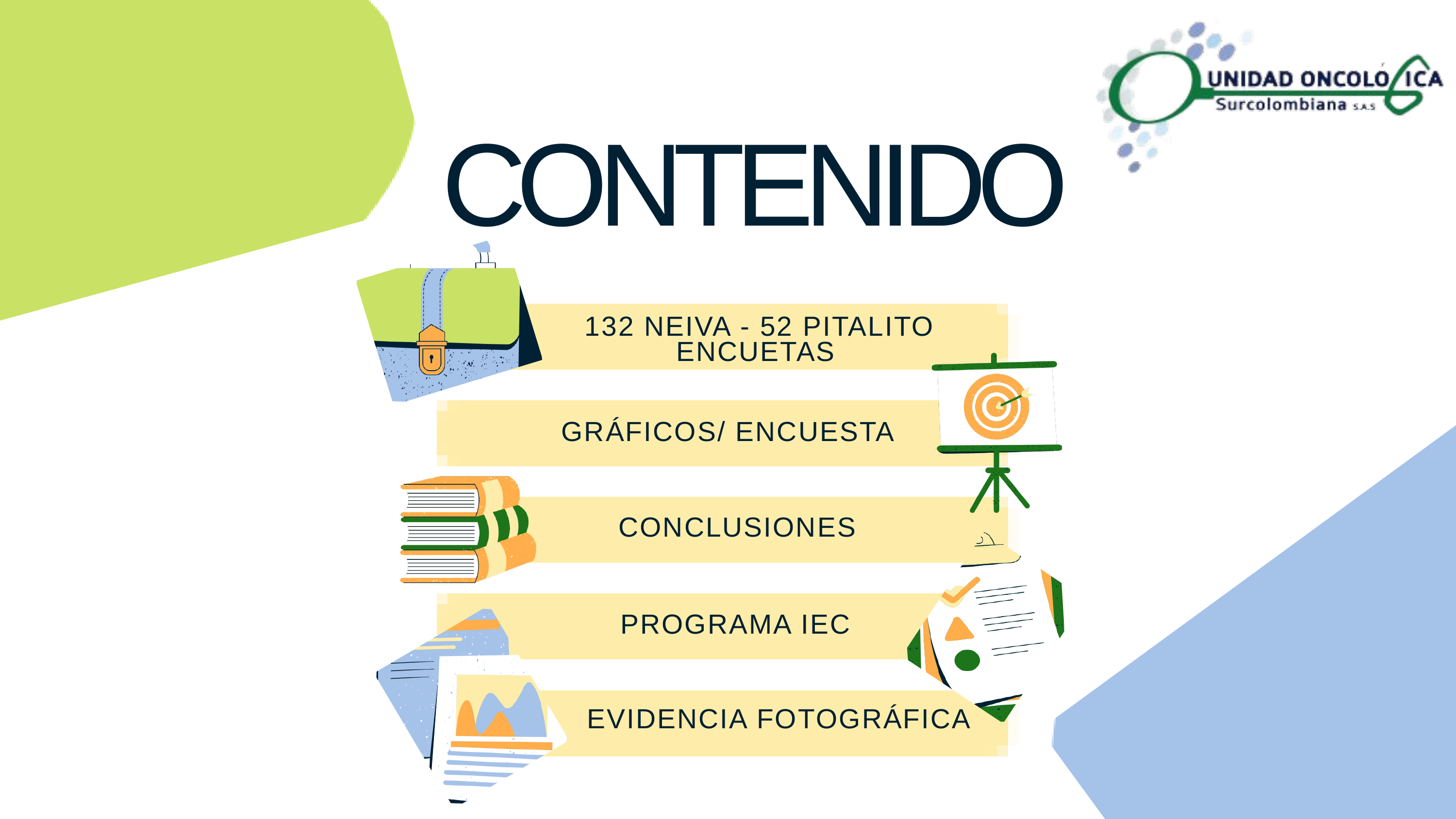

CONTENIDO

132 NEIVA - 52 PITALITO ENCUETAS

GRÁFICOS/ ENCUESTA

CONCLUSIONES

PROGRAMA IEC

EVIDENCIA FOTOGRÁFICA